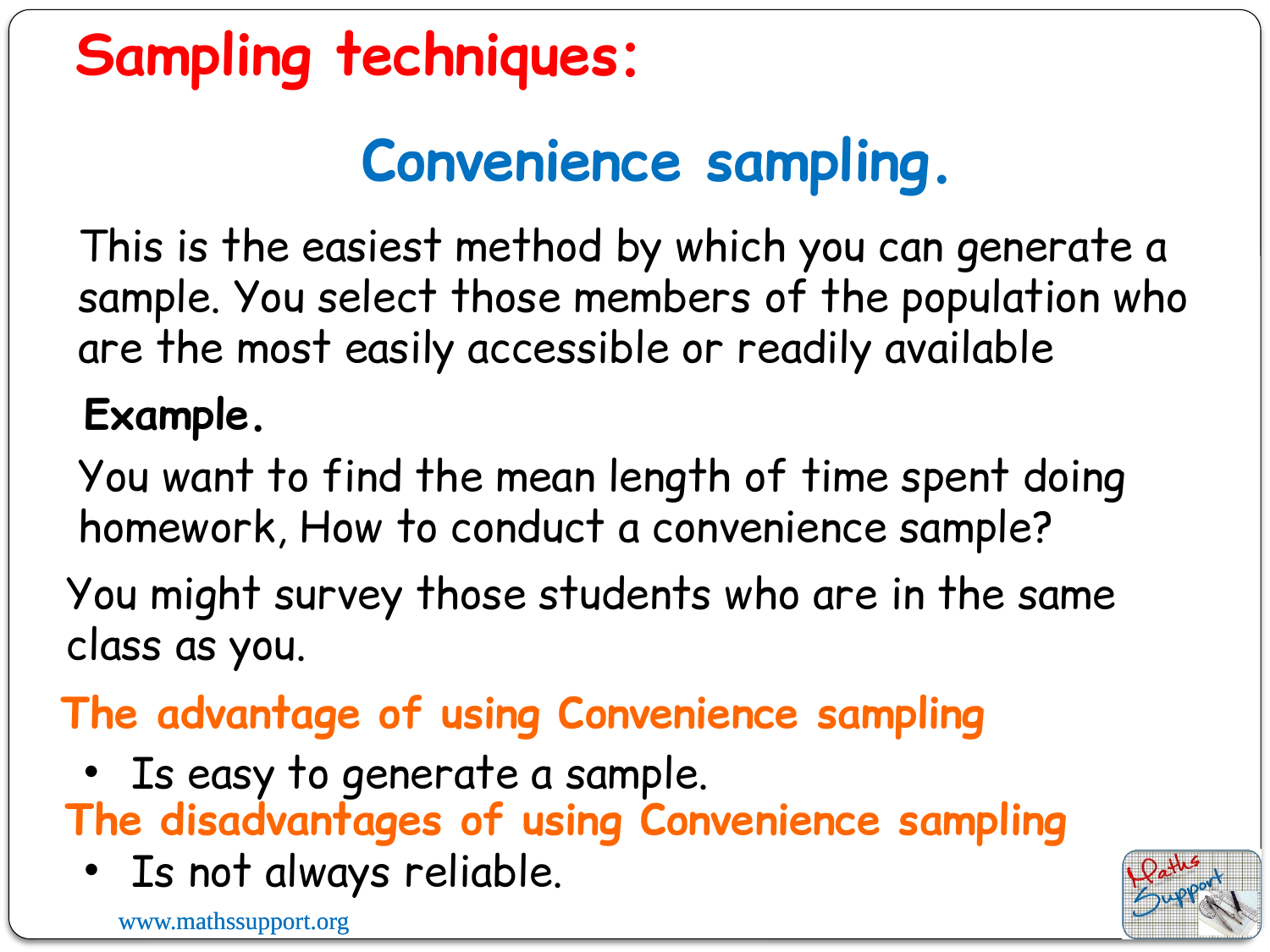

Sampling techniques:
Convenience sampling.
This is the easiest method by which you can generate a sample. You select those members of the population who are the most easily accessible or readily available
Example.
You want to find the mean length of time spent doing homework, How to conduct a convenience sample?
You might survey those students who are in the same class as you.
The advantage of using Convenience sampling
Is easy to generate a sample.
The disadvantages of using Convenience sampling
Is not always reliable.